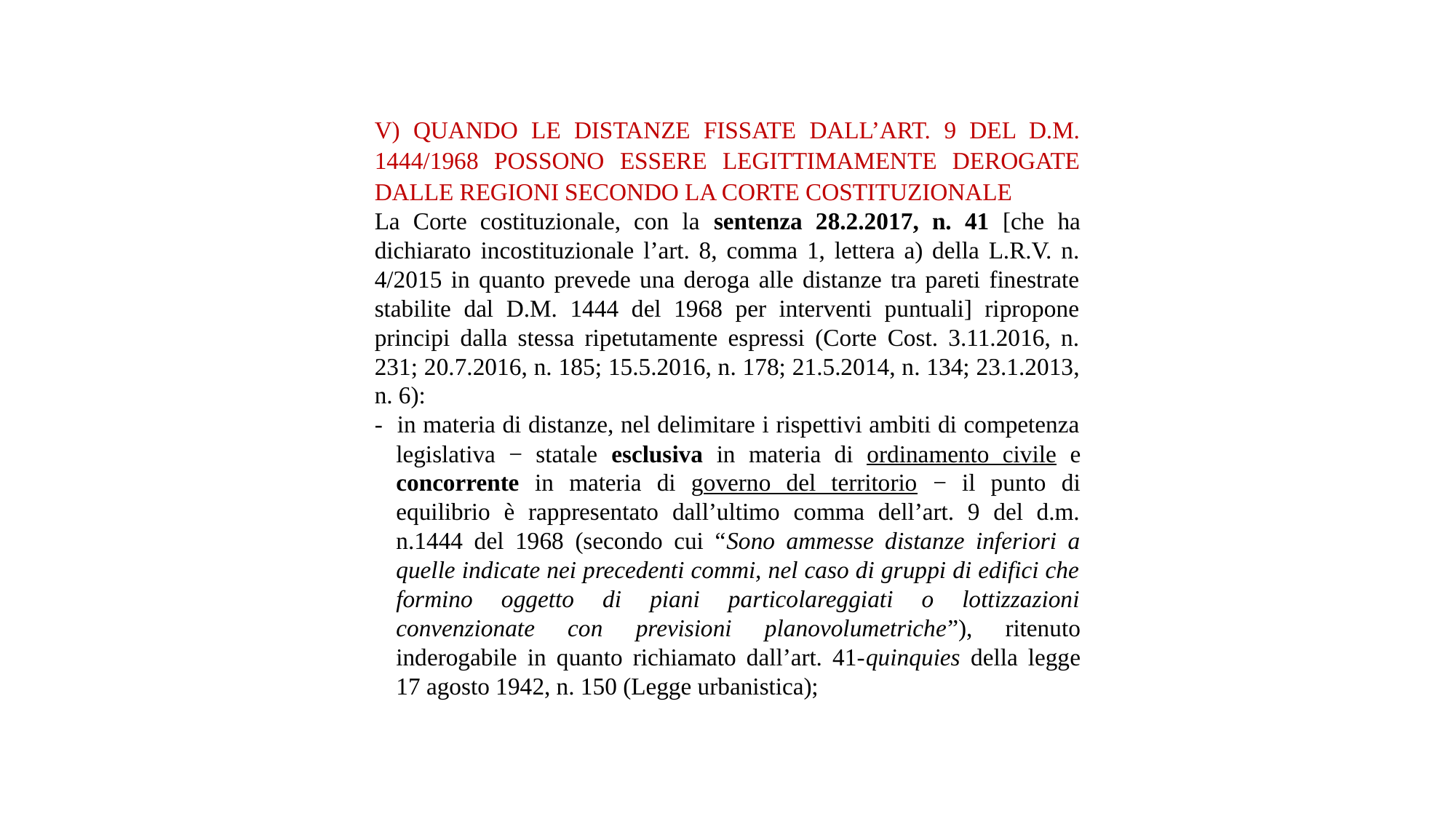

V) QUANDO LE DISTANZE FISSATE DALL’ART. 9 DEL D.M. 1444/1968 POSSONO ESSERE LEGITTIMAMENTE DEROGATE DALLE REGIONI SECONDO LA CORTE COSTITUZIONALE
La Corte costituzionale, con la sentenza 28.2.2017, n. 41 [che ha dichiarato incostituzionale l’art. 8, comma 1, lettera a) della L.R.V. n. 4/2015 in quanto prevede una deroga alle distanze tra pareti finestrate stabilite dal D.M. 1444 del 1968 per interventi puntuali] ripropone principi dalla stessa ripetutamente espressi (Corte Cost. 3.11.2016, n. 231; 20.7.2016, n. 185; 15.5.2016, n. 178; 21.5.2014, n. 134; 23.1.2013, n. 6):
- 	in materia di distanze, nel delimitare i rispettivi ambiti di competenza legislativa − statale esclusiva in materia di ordinamento civile e concorrente in materia di governo del territorio − il punto di equilibrio è rappresentato dall’ultimo comma dell’art. 9 del d.m. n.1444 del 1968 (secondo cui “Sono ammesse distanze inferiori a quelle indicate nei precedenti commi, nel caso di gruppi di edifici che formino oggetto di piani particolareggiati o lottizzazioni convenzionate con previsioni planovolumetriche”), ritenuto inderogabile in quanto richiamato dall’art. 41-quinquies della legge 17 agosto 1942, n. 150 (Legge urbanistica);